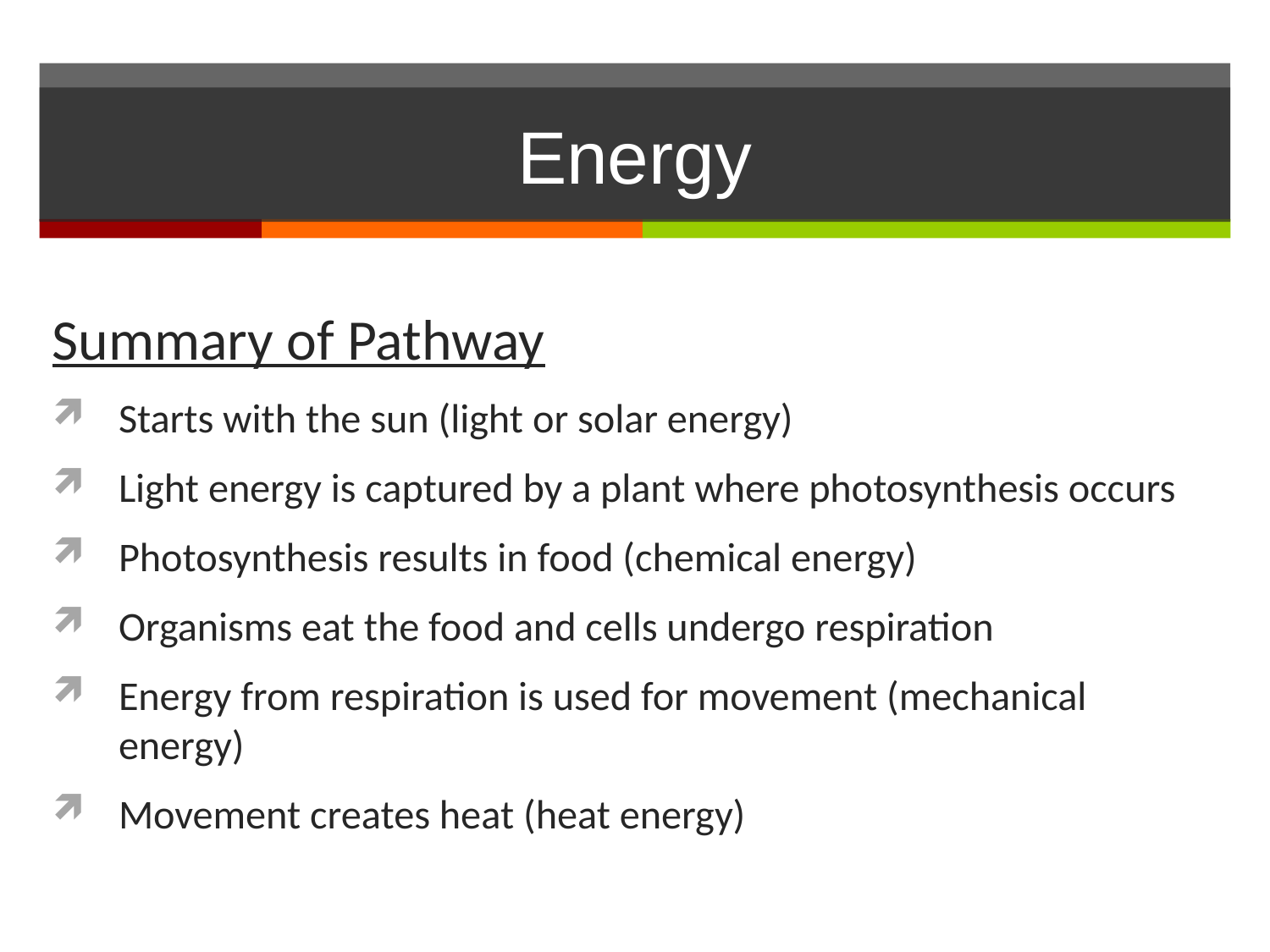

# Energy
Summary of Pathway
Starts with the sun (light or solar energy)
Light energy is captured by a plant where photosynthesis occurs
Photosynthesis results in food (chemical energy)
Organisms eat the food and cells undergo respiration
Energy from respiration is used for movement (mechanical energy)
Movement creates heat (heat energy)